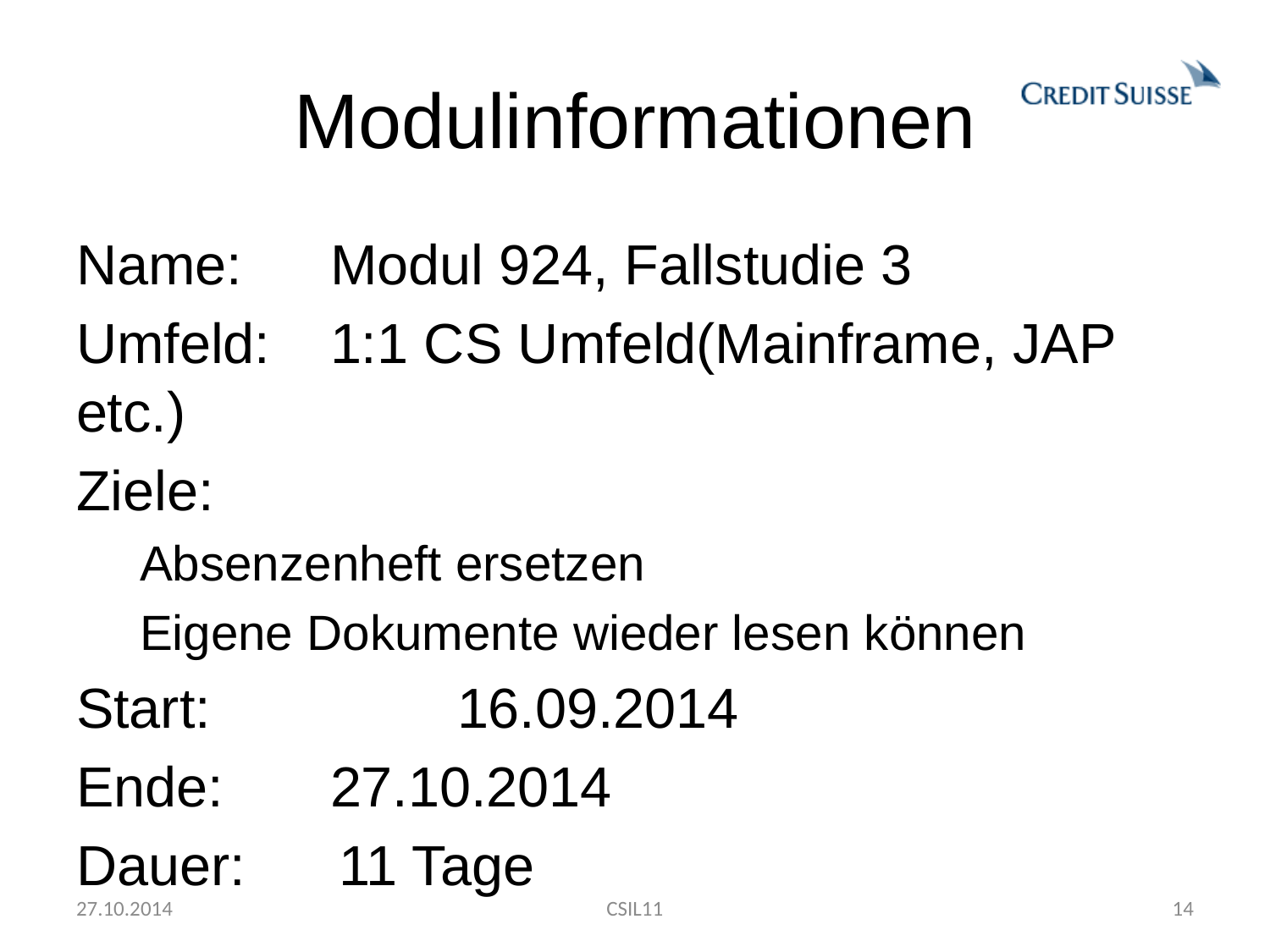

# Modulinformationen
Name:	Modul 924, Fallstudie 3
Umfeld:	1:1 CS Umfeld(Mainframe, JAP etc.)
Ziele:
Absenzenheft ersetzen
Eigene Dokumente wieder lesen können
Start:		16.09.2014
Ende:	27.10.2014
Dauer:      11 Tage
27.10.2014
CSIL11
14